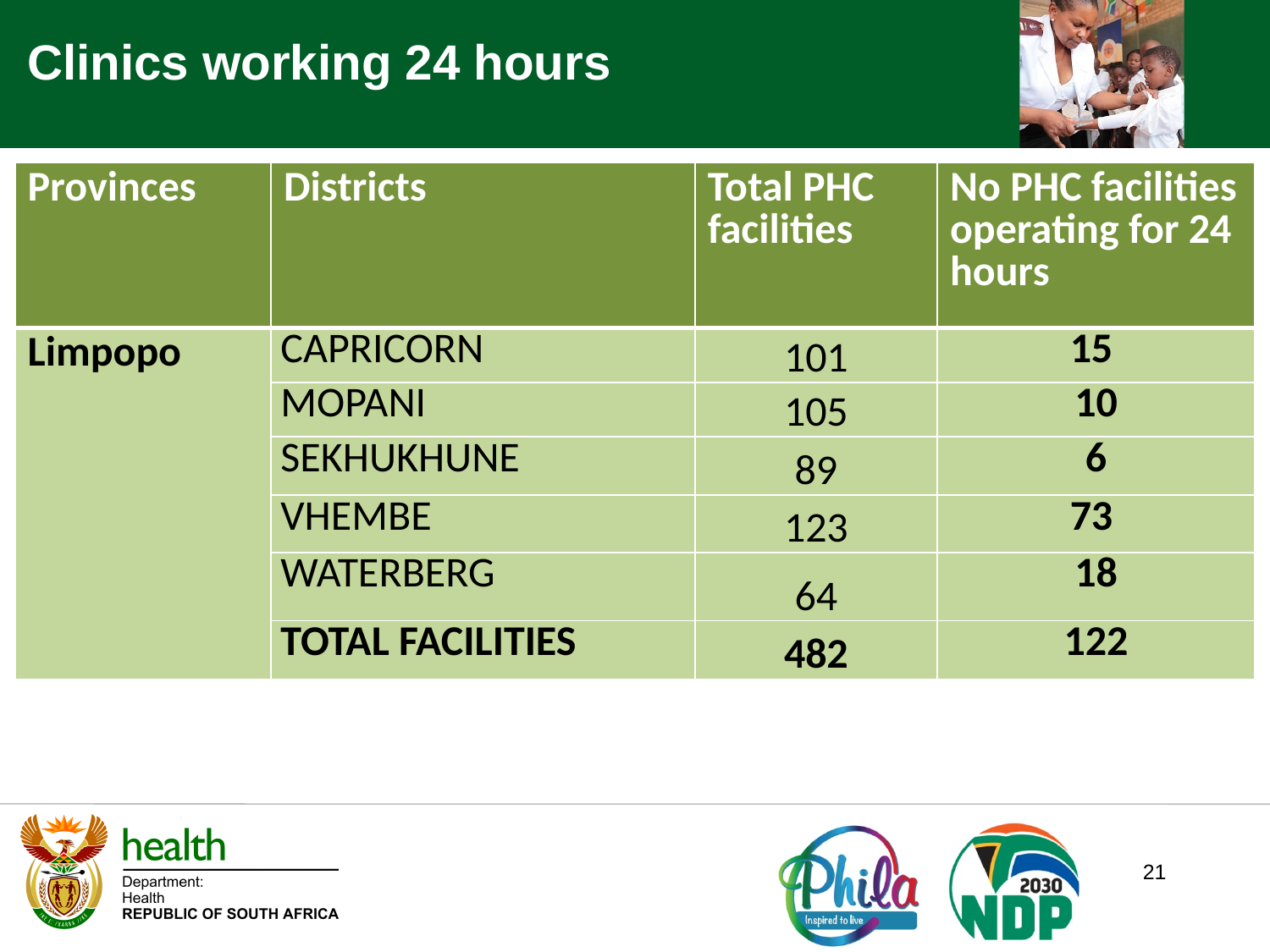

Clinics working 24 hours
.
| Provinces | Districts | Total PHC facilities | No PHC facilities operating for 24 hours |
| --- | --- | --- | --- |
| Limpopo | CAPRICORN | 101 | 15 |
|  | MOPANI | 105 | 10 |
|  | SEKHUKHUNE | 89 | 6 |
|  | VHEMBE | 123 | 73 |
|  | WATERBERG | 64 | 18 |
|  | TOTAL FACILITIES | 482 | 122 |
21